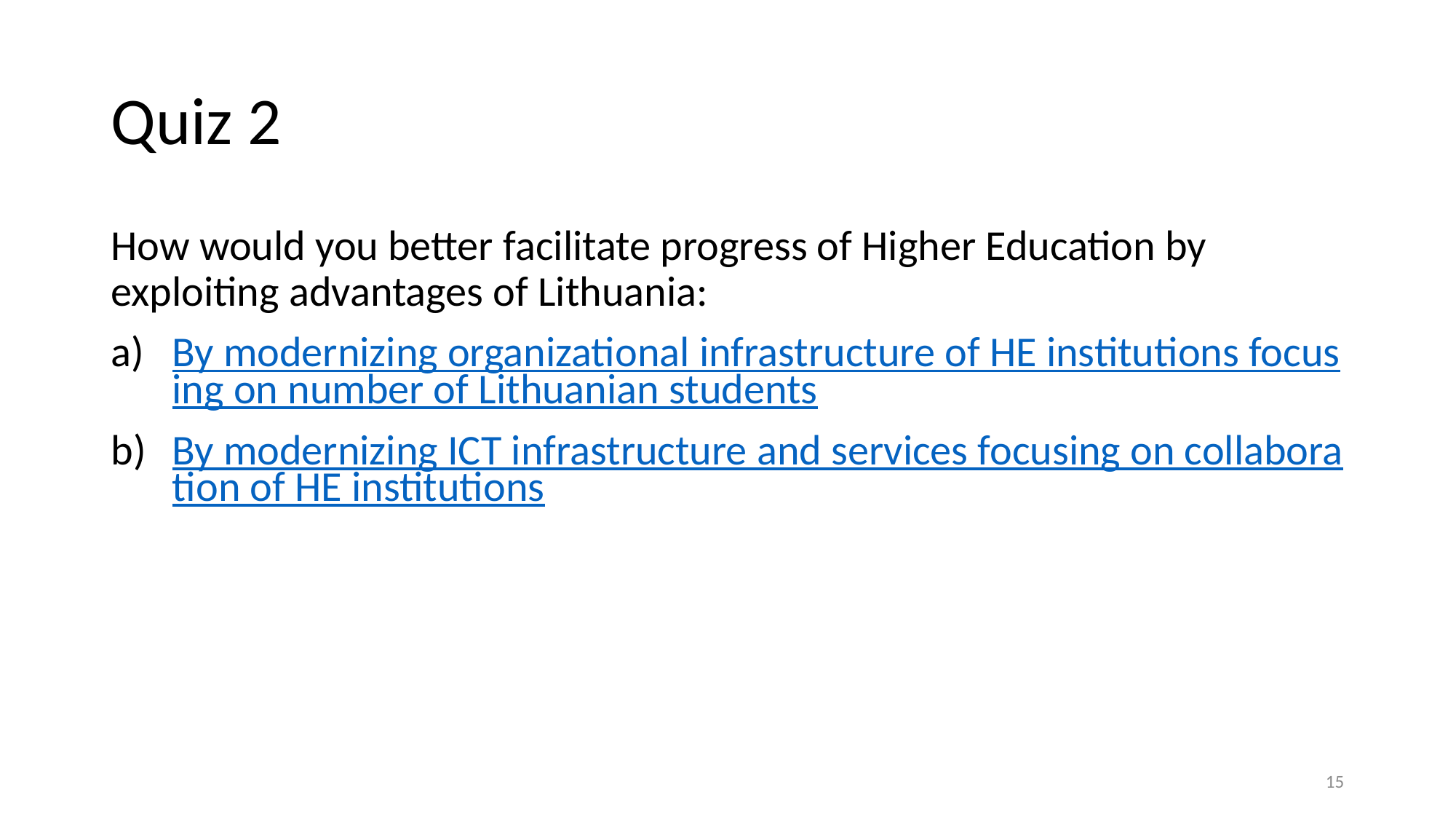

# Quiz 2
How would you better facilitate progress of Higher Education by exploiting advantages of Lithuania:
By modernizing organizational infrastructure of HE institutions focusing on number of Lithuanian students
By modernizing ICT infrastructure and services focusing on collaboration of HE institutions
15